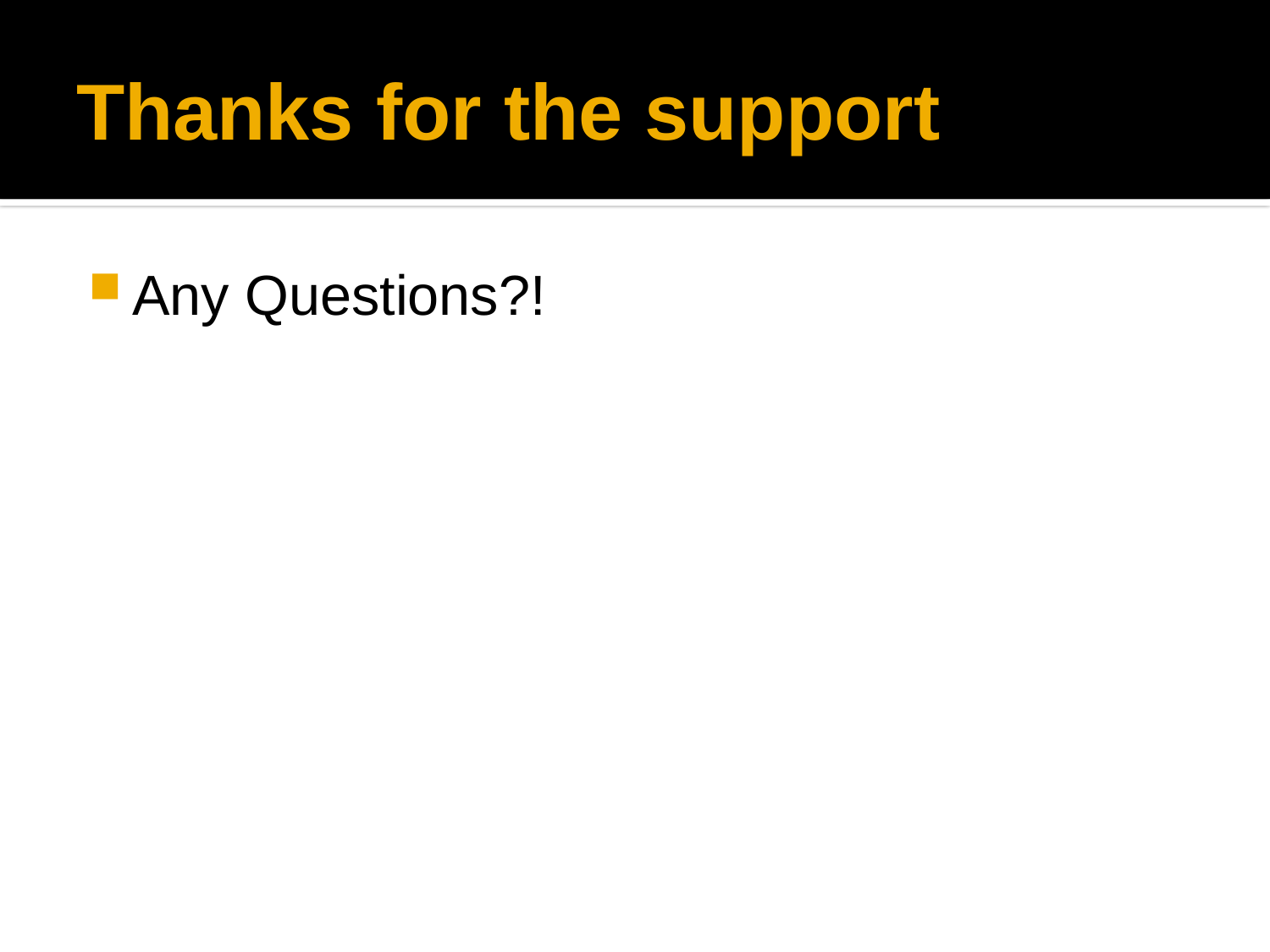

# Thanks for the support
Any Questions?!